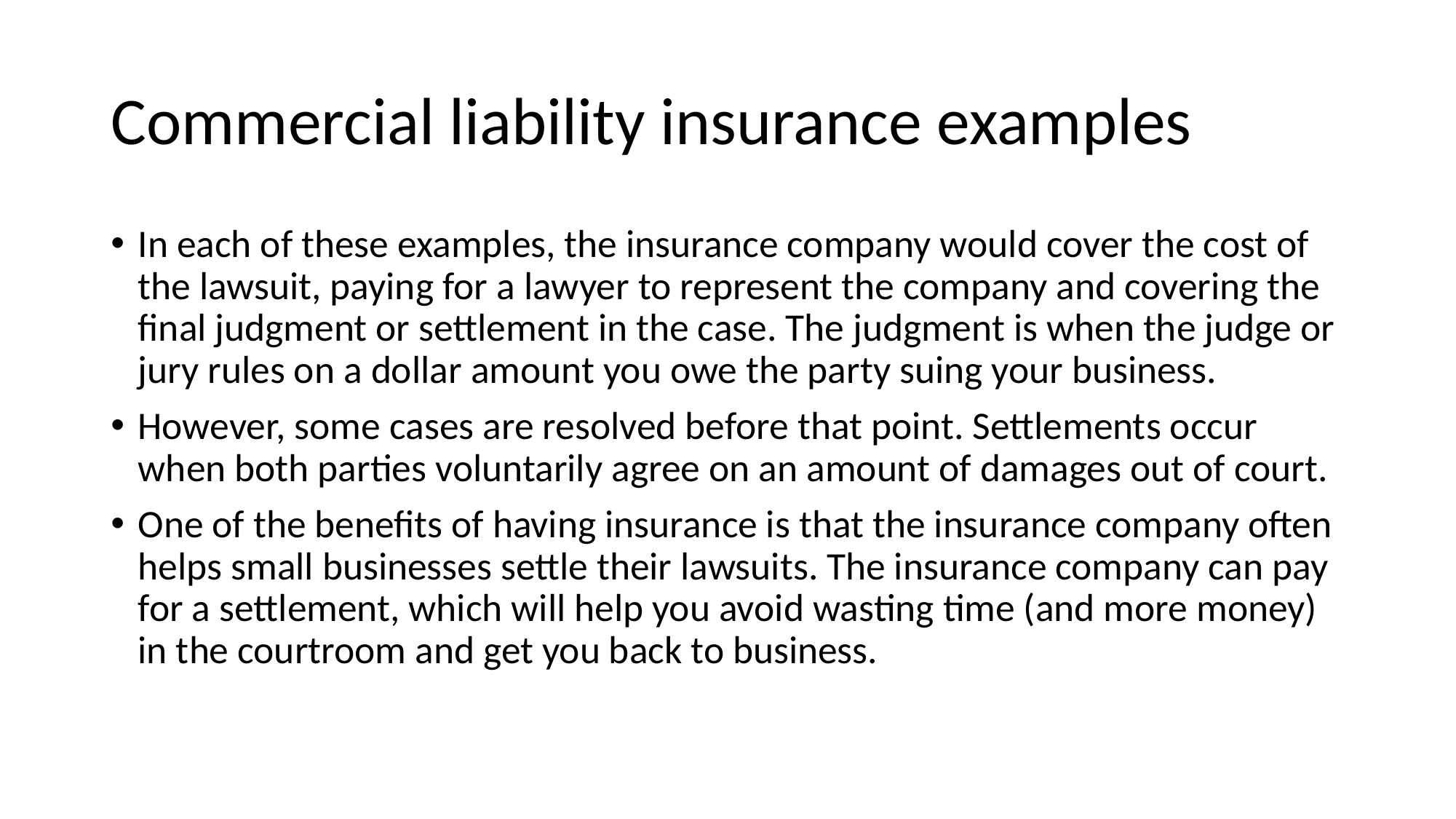

# Commercial liability insurance examples
In each of these examples, the insurance company would cover the cost of the lawsuit, paying for a lawyer to represent the company and covering the final judgment or settlement in the case. The judgment is when the judge or jury rules on a dollar amount you owe the party suing your business.
However, some cases are resolved before that point. Settlements occur when both parties voluntarily agree on an amount of damages out of court.
One of the benefits of having insurance is that the insurance company often helps small businesses settle their lawsuits. The insurance company can pay for a settlement, which will help you avoid wasting time (and more money) in the courtroom and get you back to business.